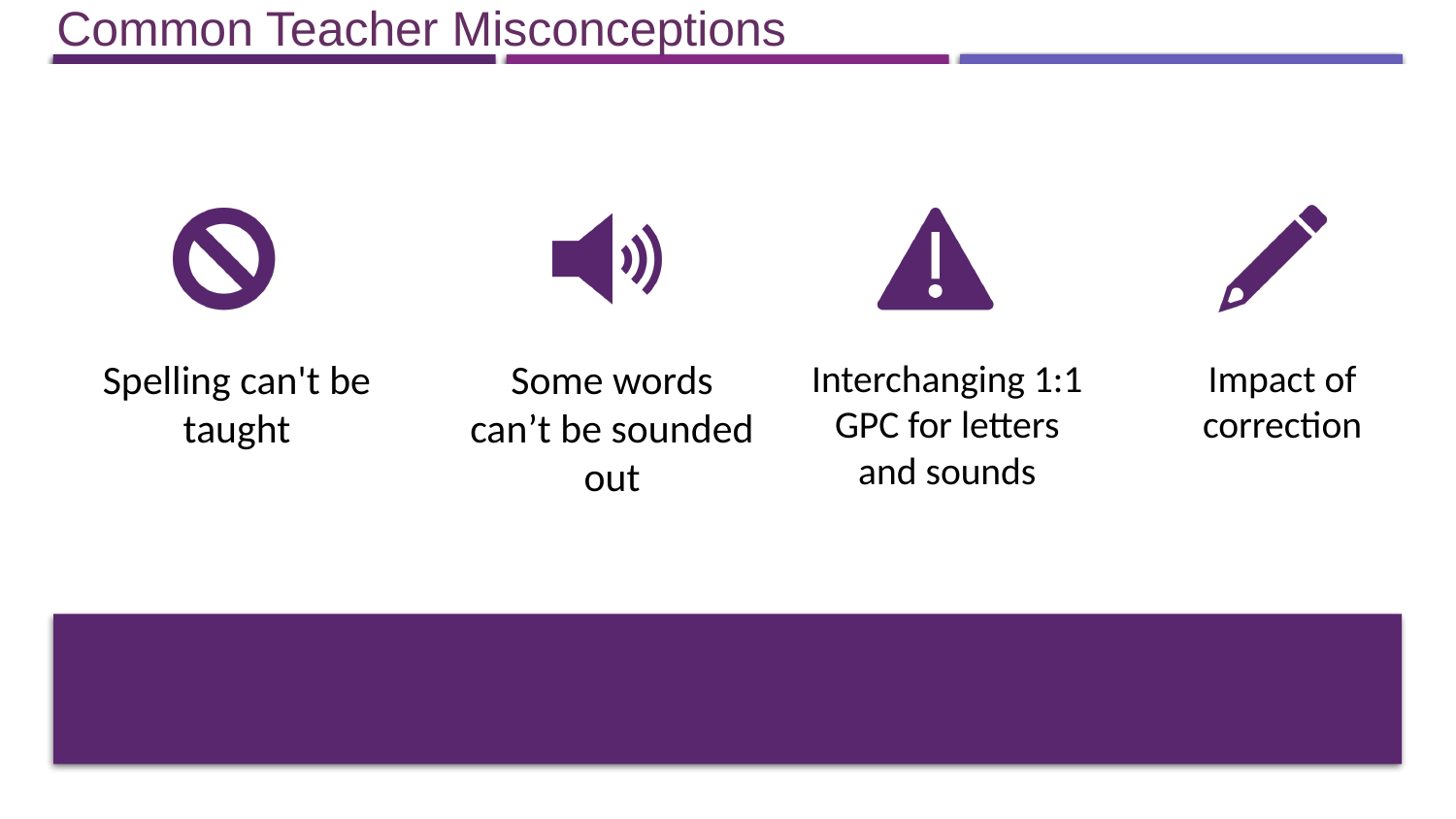

Spelling can't be taught
Some words can’t be sounded out
Interchanging 1:1 GPC for letters and sounds
Impact of correction
Common Teacher Misconceptions